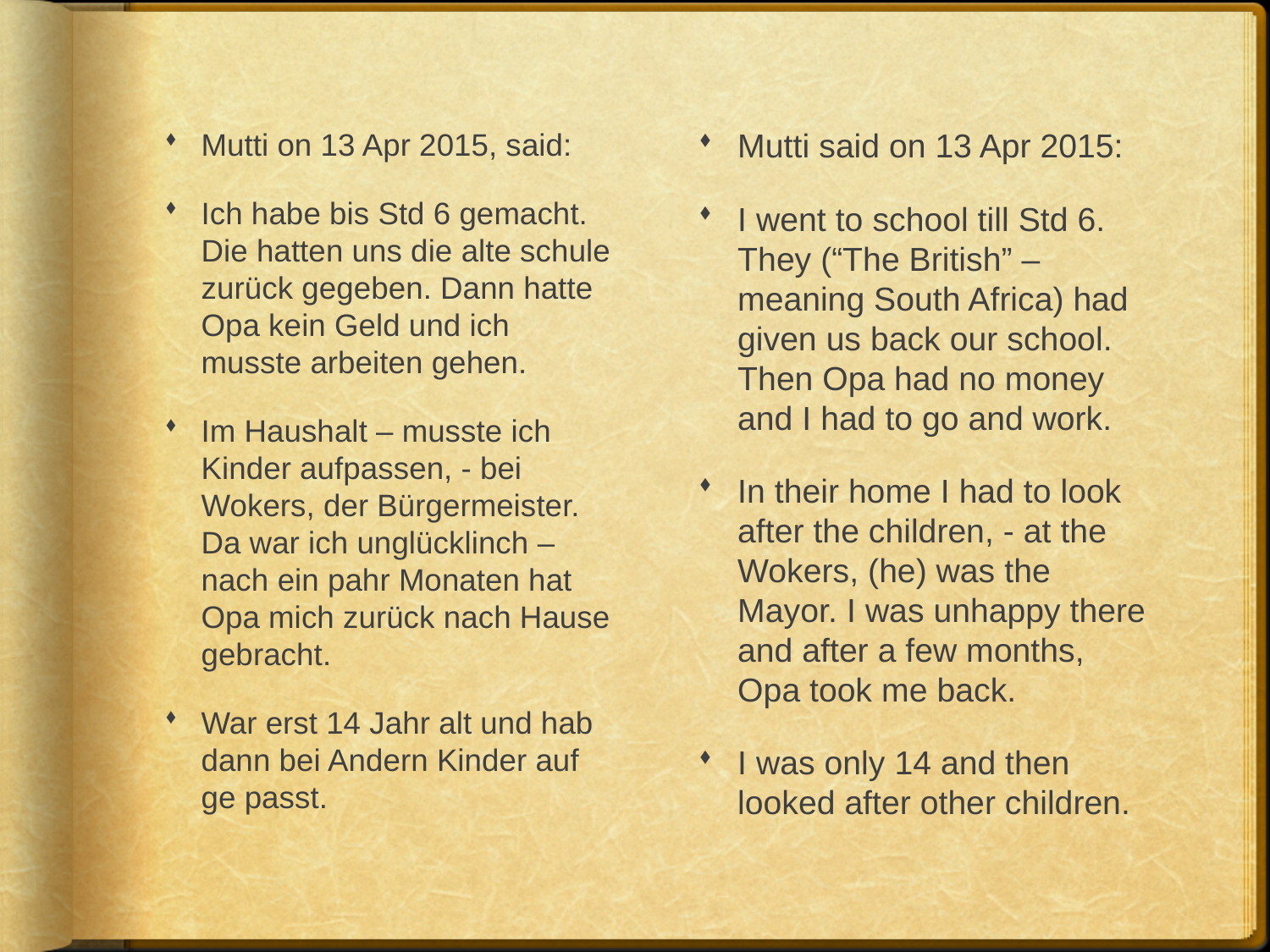

#
Mutti on 13 Apr 2015, said:
Ich habe bis Std 6 gemacht. Die hatten uns die alte schule zurück gegeben. Dann hatte Opa kein Geld und ich musste arbeiten gehen.
Im Haushalt – musste ich Kinder aufpassen, - bei Wokers, der Bürgermeister. Da war ich unglücklinch – nach ein pahr Monaten hat Opa mich zurück nach Hause gebracht.
War erst 14 Jahr alt und hab dann bei Andern Kinder auf ge passt.

Mutti said on 13 Apr 2015:
I went to school till Std 6. They (“The British” – meaning South Africa) had given us back our school. Then Opa had no money and I had to go and work.
In their home I had to look after the children, - at the Wokers, (he) was the Mayor. I was unhappy there and after a few months, Opa took me back.
I was only 14 and then looked after other children.